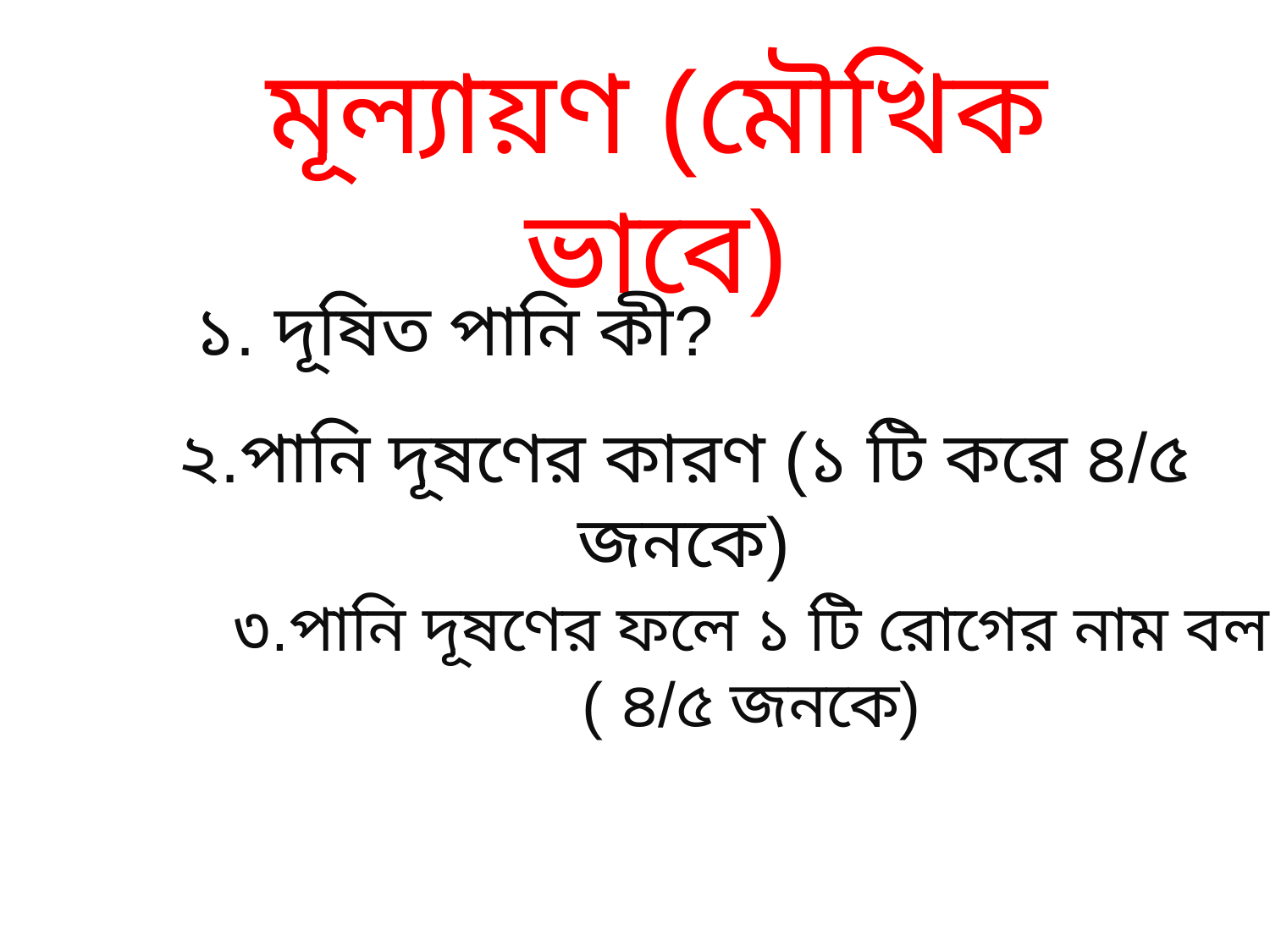

মূল্যায়ণ (মৌখিক ভাবে)
১. দূষিত পানি কী?
২.পানি দূষণের কারণ (১ টি করে ৪/৫ জনকে)
৩.পানি দূষণের ফলে ১ টি রোগের নাম বল ( ৪/৫ জনকে)